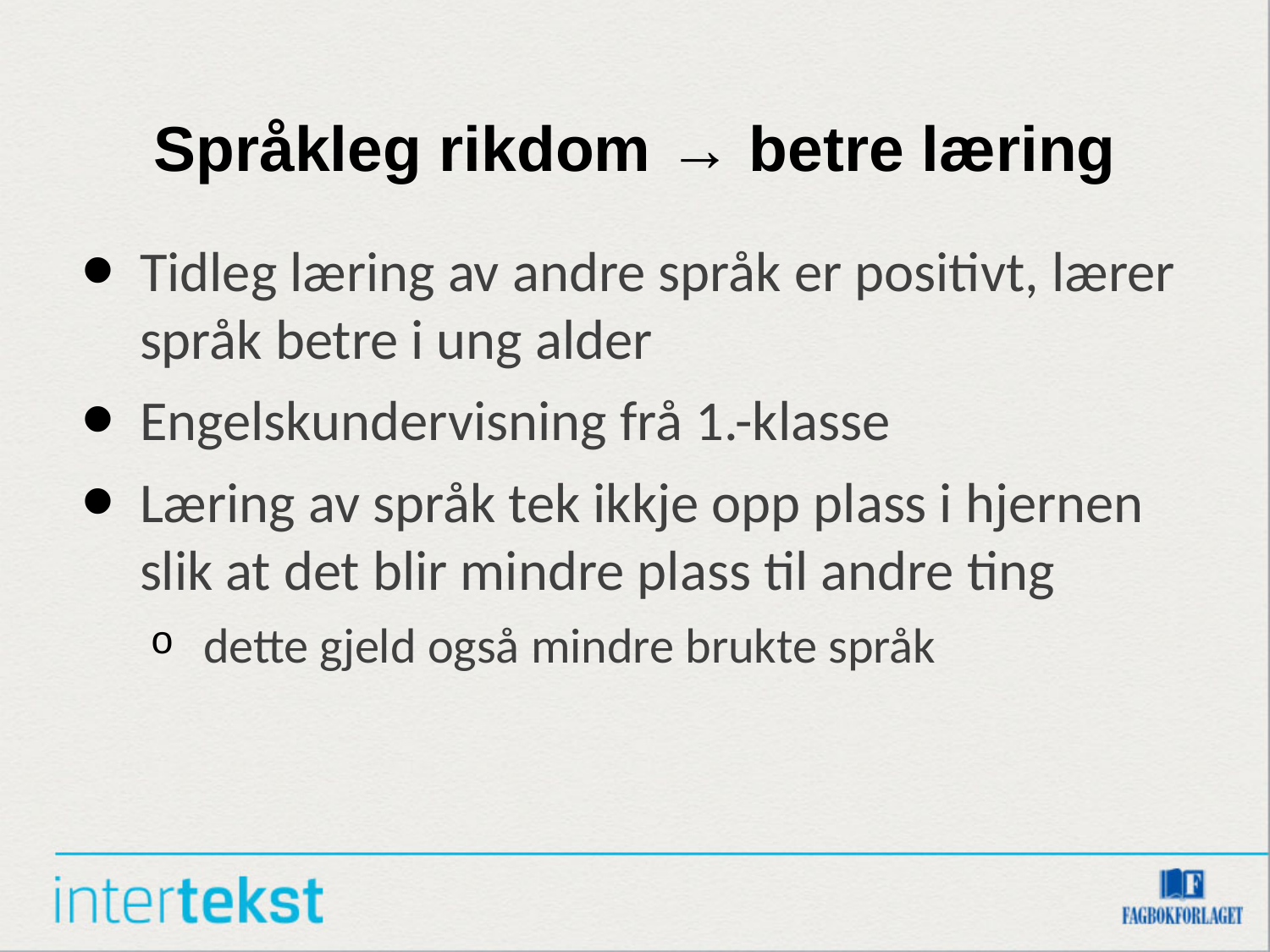

# Språkleg rikdom → betre læring
Tidleg læring av andre språk er positivt, lærer språk betre i ung alder
Engelskundervisning frå 1.-klasse
Læring av språk tek ikkje opp plass i hjernen slik at det blir mindre plass til andre ting
dette gjeld også mindre brukte språk